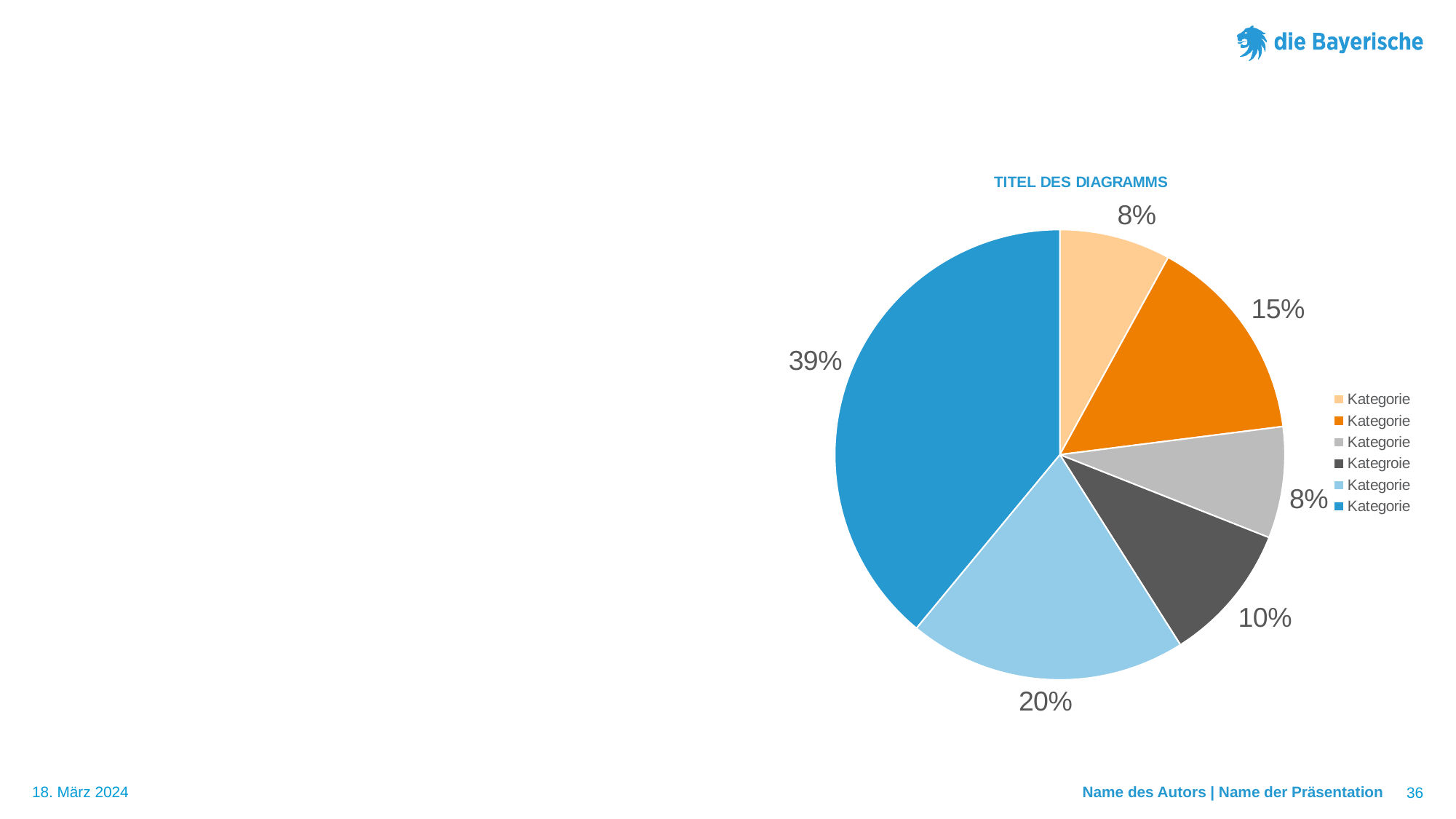

#

### Chart: TITEL DES DIAGRAMMS

| Category | Verkauf |
|---|---|
| Kategorie | 0.08 |
| Kategorie | 0.15 |
| Kategorie | 0.08 |
| Kategroie | 0.1 |
| Kategorie | 0.2 |
| Kategorie | 0.3899999999999999 |

Name des Autors | Name der Präsentation